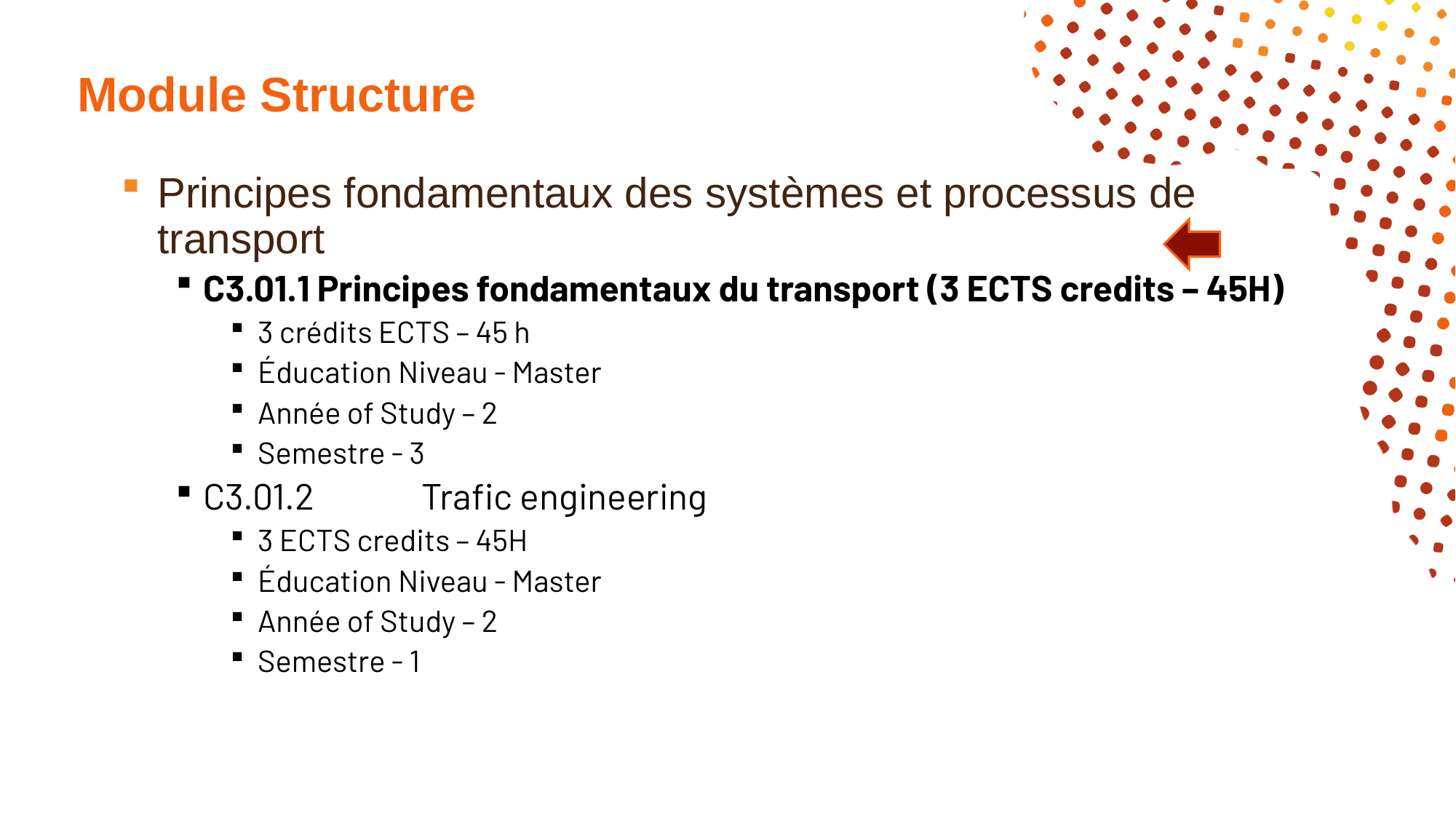

# Module Structure
Principes fondamentaux des systèmes et processus de transport
C3.01.1 Principes fondamentaux du transport (3 ECTS credits – 45H)
3 crédits ECTS – 45 h
Éducation Niveau - Master
Année of Study – 2
Semestre - 3
C3.01.2	Trafic engineering
3 ECTS credits – 45H
Éducation Niveau - Master
Année of Study – 2
Semestre - 1